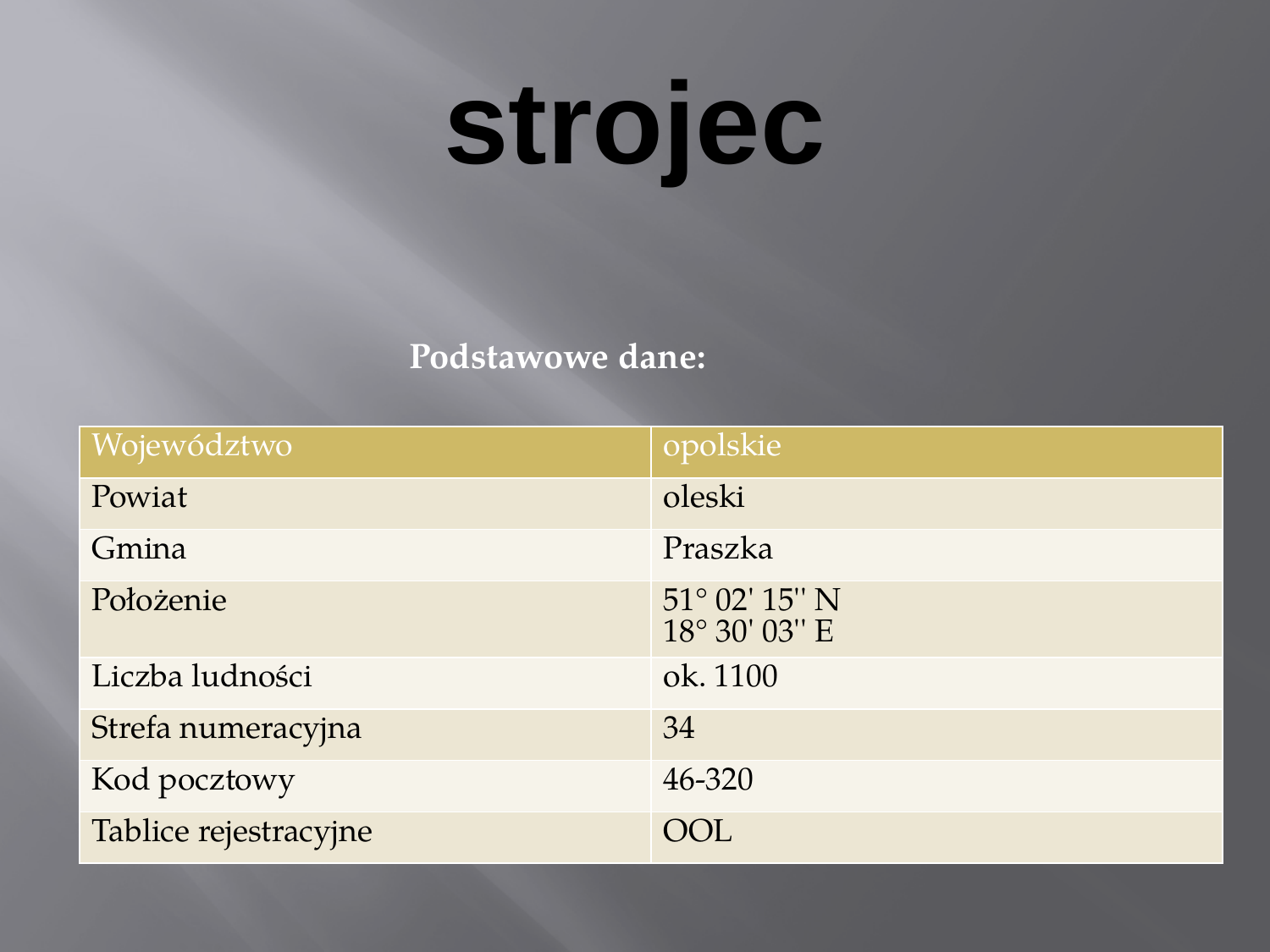

# strojec
Podstawowe dane:
| Województwo | opolskie |
| --- | --- |
| Powiat | oleski |
| Gmina | Praszka |
| Położenie | 51° 02' 15'' N 18° 30' 03'' E |
| Liczba ludności | ok. 1100 |
| Strefa numeracyjna | 34 |
| Kod pocztowy | 46-320 |
| Tablice rejestracyjne | OOL |